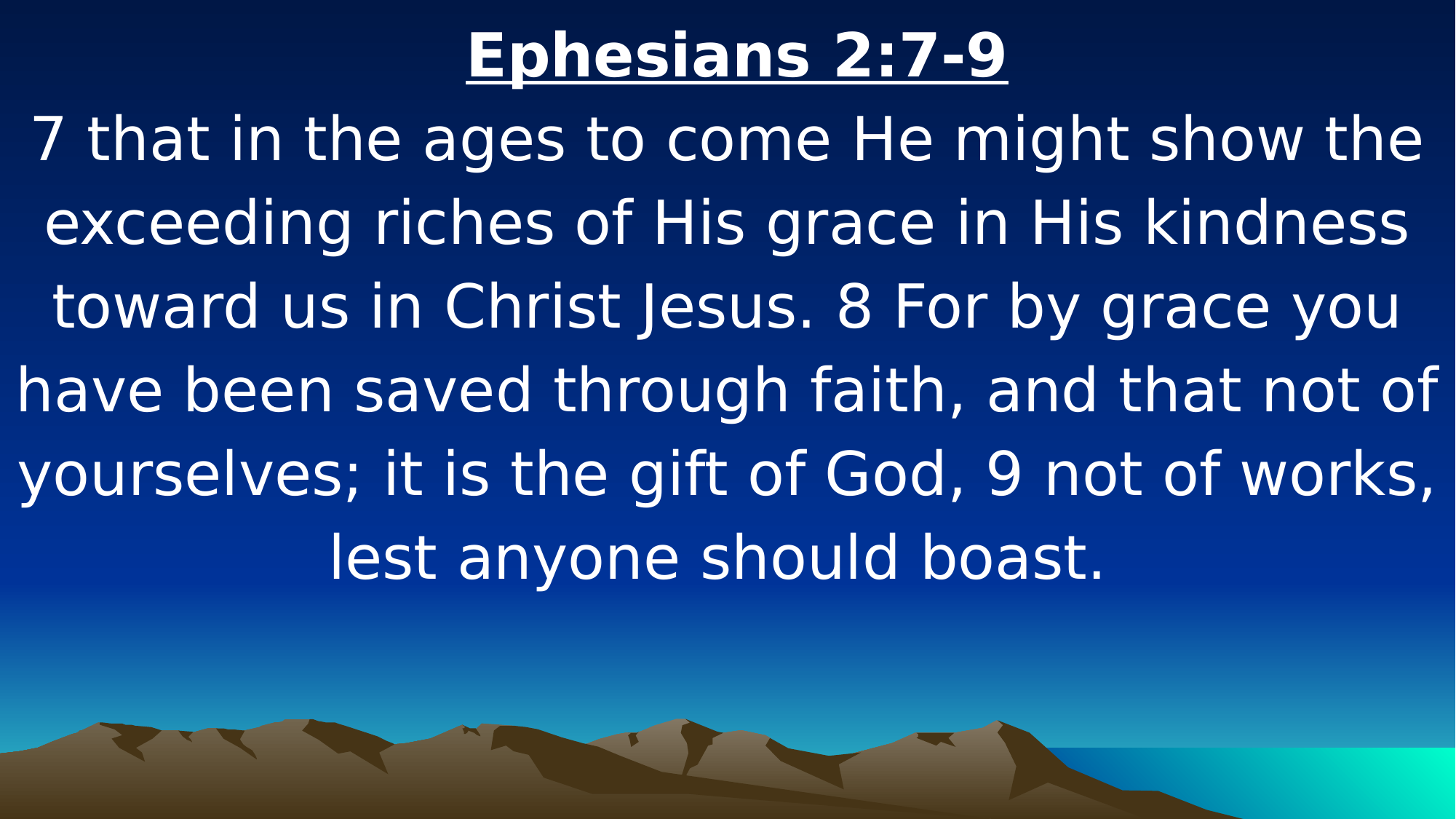

Ephesians 2:7-9
7 that in the ages to come He might show the exceeding riches of His grace in His kindness toward us in Christ Jesus. 8 For by grace you have been saved through faith, and that not of yourselves; it is the gift of God, 9 not of works, lest anyone should boast.